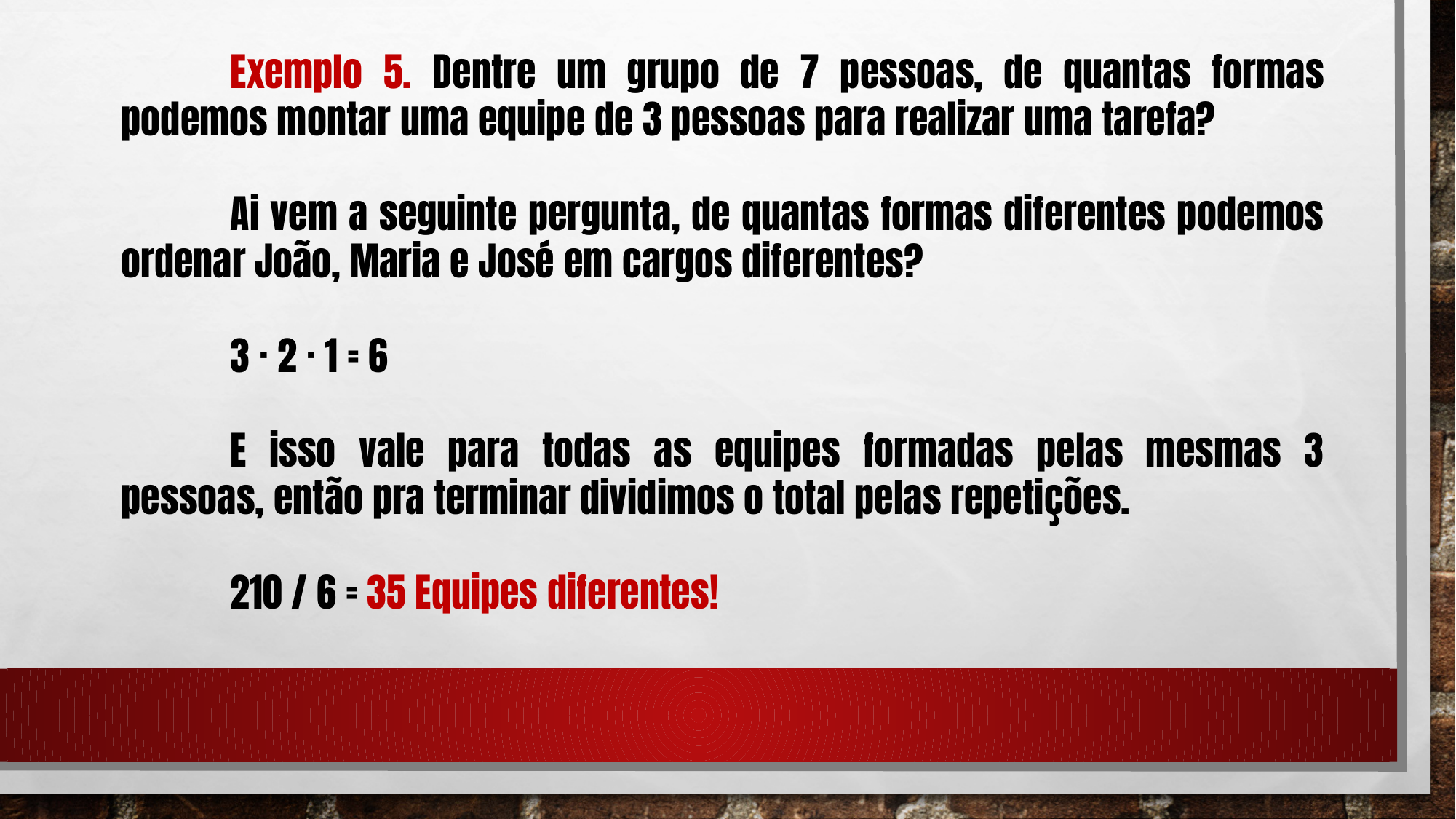

Exemplo 5. Dentre um grupo de 7 pessoas, de quantas formas podemos montar uma equipe de 3 pessoas para realizar uma tarefa?

	Ai vem a seguinte pergunta, de quantas formas diferentes podemos ordenar João, Maria e José em cargos diferentes?

	3 · 2 · 1 = 6

	E isso vale para todas as equipes formadas pelas mesmas 3 pessoas, então pra terminar dividimos o total pelas repetições.

	210 / 6 = 35 Equipes diferentes!